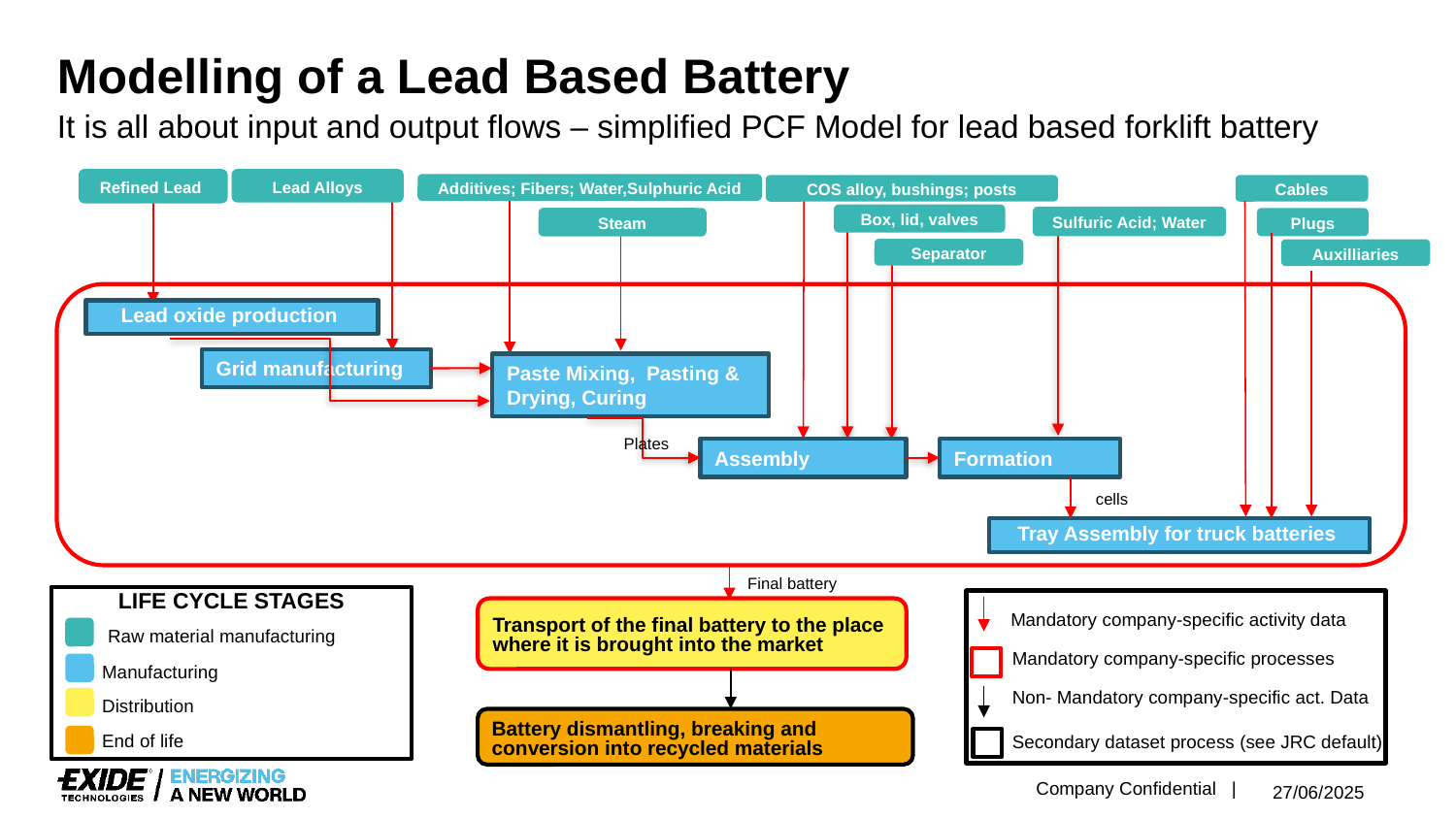

# Modelling of a Lead Based Battery
It is all about input and output flows – simplified PCF Model for lead based forklift battery
Refined Lead
Lead Alloys
Additives; Fibers; Water,Sulphuric Acid
COS alloy, bushings; posts
Cables
Box, lid, valves
Sulfuric Acid; Water
Steam
Plugs
Separator
Auxilliaries

Lead oxide production
Grid manufacturing
Paste Mixing,  Pasting & Drying, Curing
Plates
Assembly
Formation
cells
Tray Assembly for truck batteries
Final battery
LIFE CYCLE STAGES
         Raw material manufacturing
          Manufacturing
          Distribution
          End of life

       Mandatory company-specific activity data
         Mandatory company-specific processes
         Non- Mandatory company-specific act. Data
         Secondary dataset process (see JRC default)

Transport of the final battery to the place where it is brought into the market

Battery dismantling, breaking and conversion into recycled materials

27/06/2025